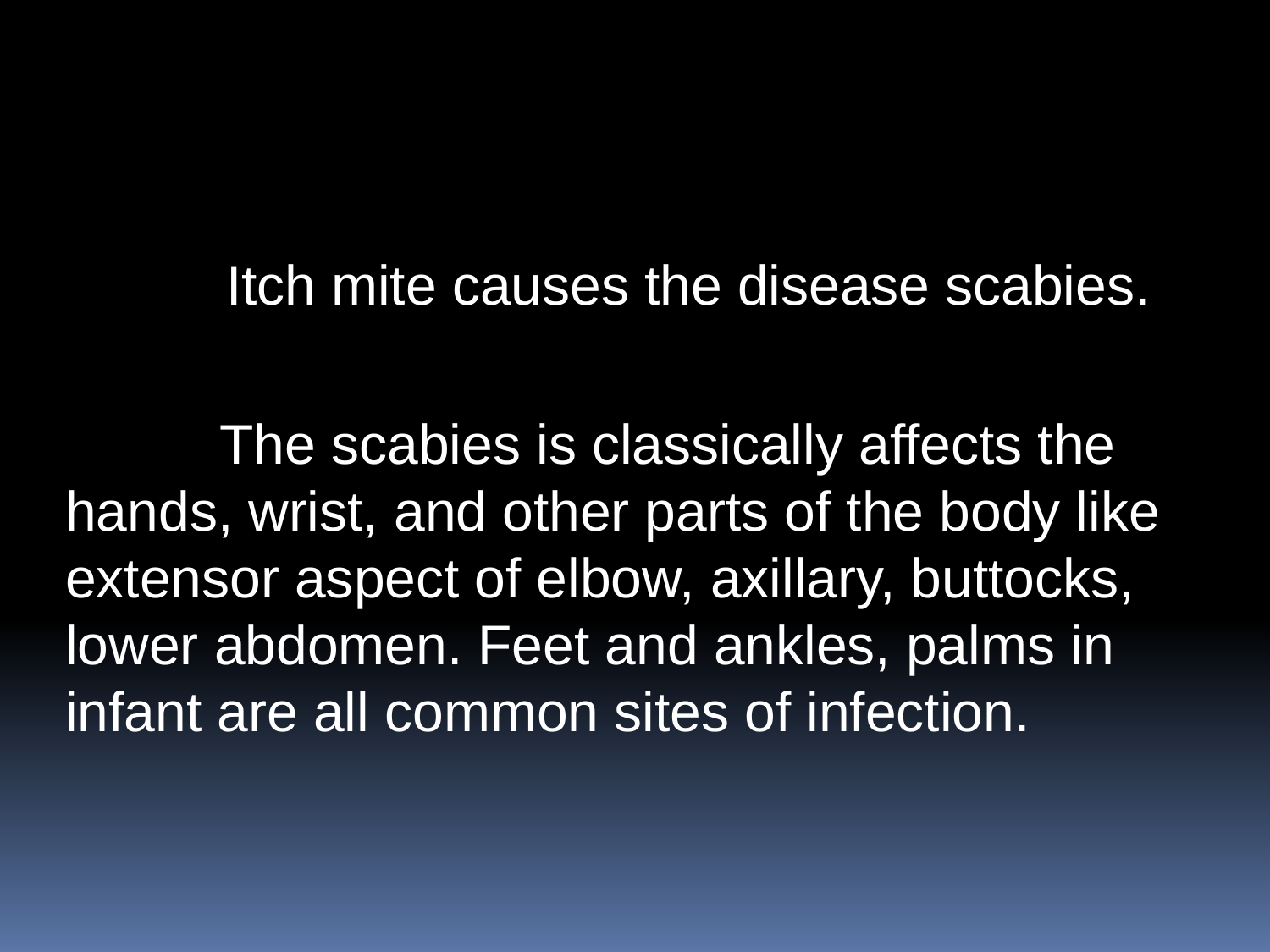

# Itch mite causes the disease scabies.

          The scabies is classically affects the hands, wrist, and other parts of the body like extensor aspect of elbow, axillary, buttocks, lower abdomen. Feet and ankles, palms in infant are all common sites of infection.